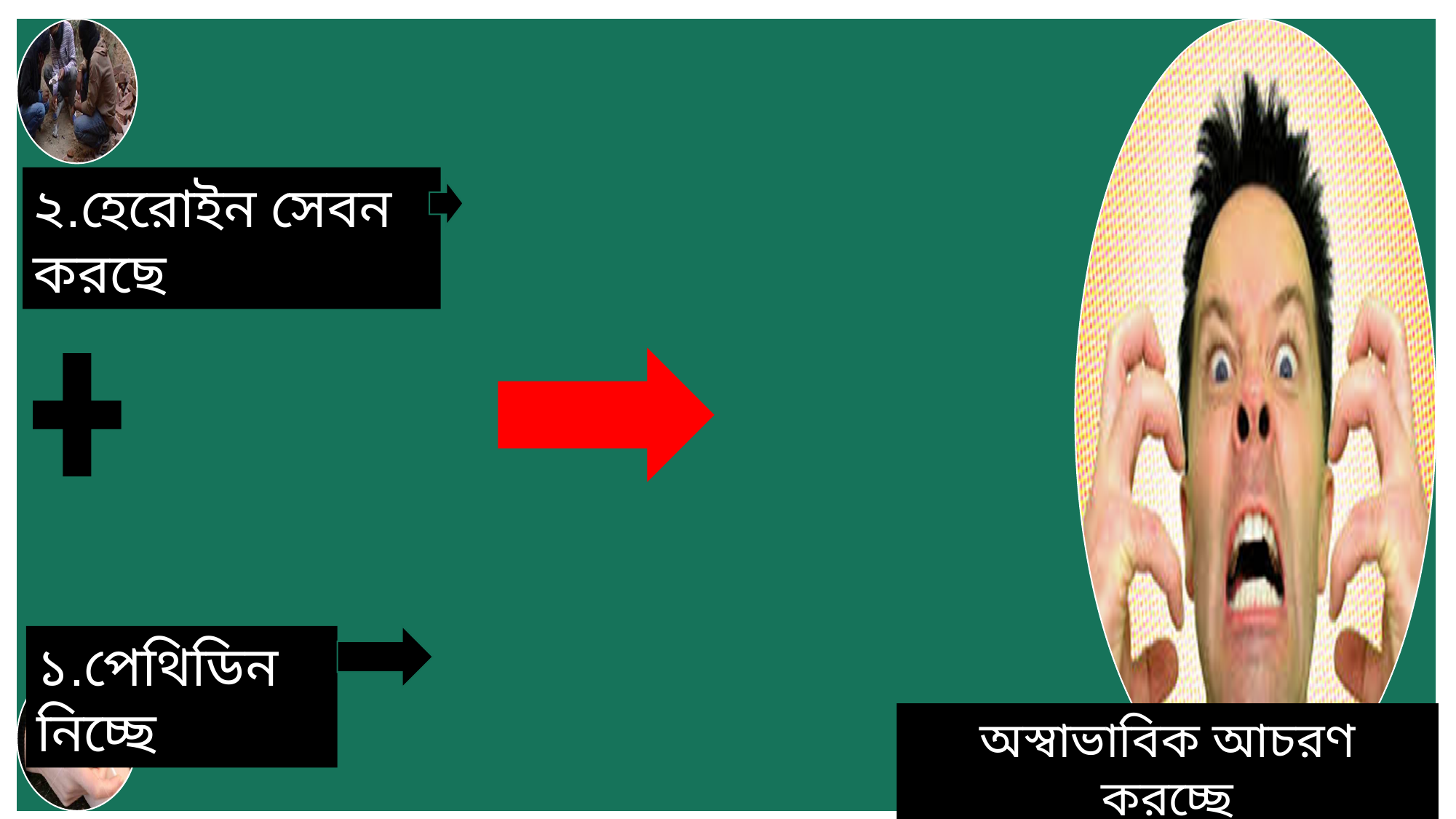

২.হেরোইন সেবন করছে

১.পেথিডিন নিচ্ছে

অস্বাভাবিক আচরণ করচ্ছে